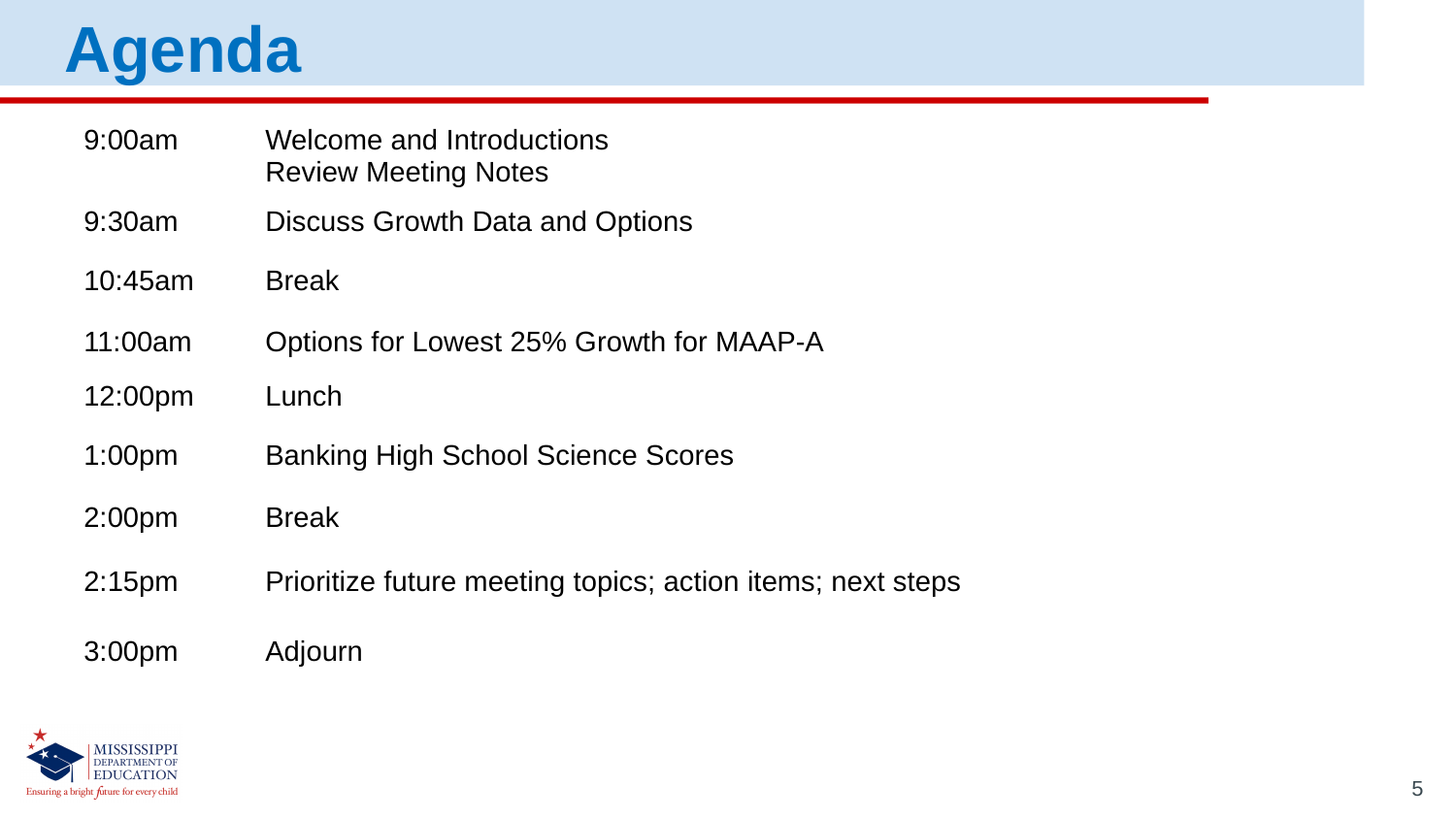

Agenda
| 9:00am | Welcome and Introductions Review Meeting Notes |
| --- | --- |
| 9:30am | Discuss Growth Data and Options |
| 10:45am | Break |
| 11:00am | Options for Lowest 25% Growth for MAAP-A |
| 12:00pm | Lunch |
| 1:00pm | Banking High School Science Scores |
| 2:00pm | Break |
| 2:15pm | Prioritize future meeting topics; action items; next steps |
| 3:00pm | Adjourn |
5